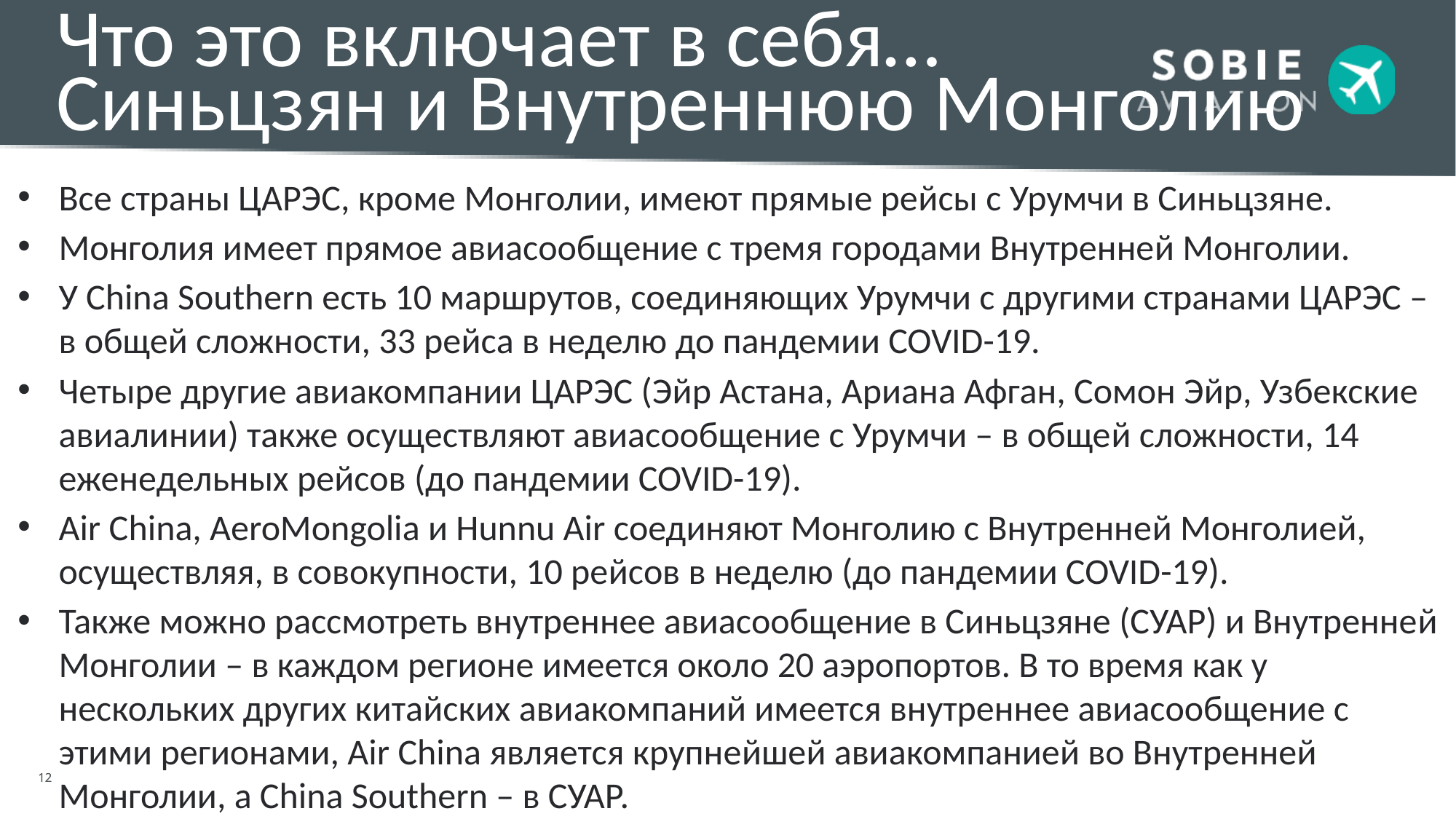

# Что это включает в себя… Синьцзян и Внутреннюю Монголию
Все страны ЦАРЭС, кроме Монголии, имеют прямые рейсы с Урумчи в Синьцзяне.
Монголия имеет прямое авиасообщение с тремя городами Внутренней Монголии.
У China Southern есть 10 маршрутов, соединяющих Урумчи с другими странами ЦАРЭС – в общей сложности, 33 рейса в неделю до пандемии COVID-19.
Четыре другие авиакомпании ЦАРЭС (Эйр Астана, Ариана Афган, Сомон Эйр, Узбекские авиалинии) также осуществляют авиасообщение с Урумчи – в общей сложности, 14 еженедельных рейсов (до пандемии COVID-19).
Air China, AeroMongolia и Hunnu Air соединяют Монголию с Внутренней Монголией, осуществляя, в совокупности, 10 рейсов в неделю (до пандемии COVID-19).
Также можно рассмотреть внутреннее авиасообщение в Синьцзяне (СУАР) и Внутренней Монголии – в каждом регионе имеется около 20 аэропортов. В то время как у нескольких других китайских авиакомпаний имеется внутреннее авиасообщение с этими регионами, Air China является крупнейшей авиакомпанией во Внутренней Монголии, а China Southern – в СУАР.